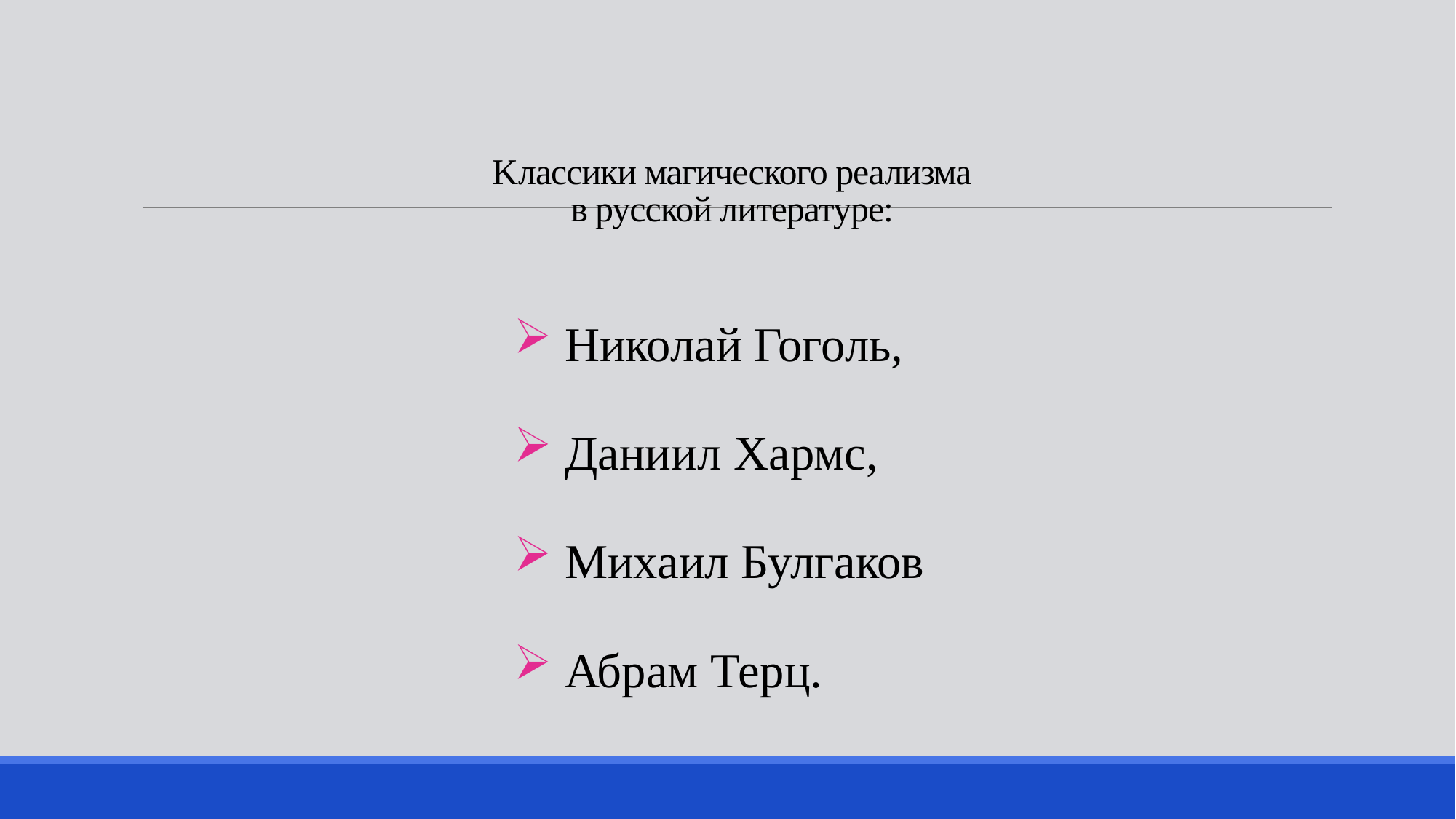

# Kлассики магического реализма в русской литературе:
 Николай Гоголь,
 Даниил Хармс,
 Михаил Булгаков
 Абрам Терц.